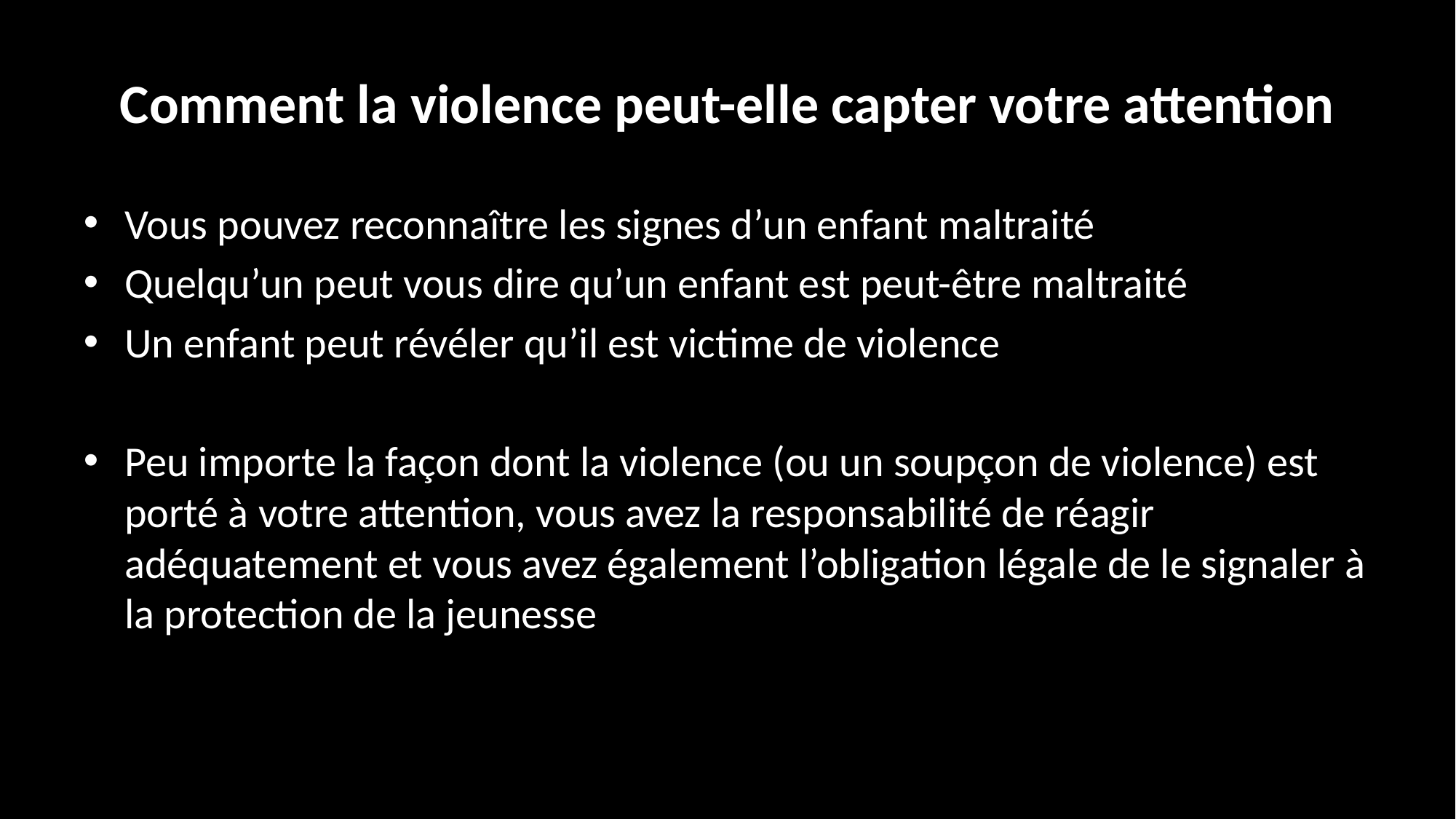

# Comment la violence peut-elle capter votre attention
Vous pouvez reconnaître les signes d’un enfant maltraité
Quelqu’un peut vous dire qu’un enfant est peut-être maltraité
Un enfant peut révéler qu’il est victime de violence

Peu importe la façon dont la violence (ou un soupçon de violence) est porté à votre attention, vous avez la responsabilité de réagir adéquatement et vous avez également l’obligation légale de le signaler à la protection de la jeunesse

2